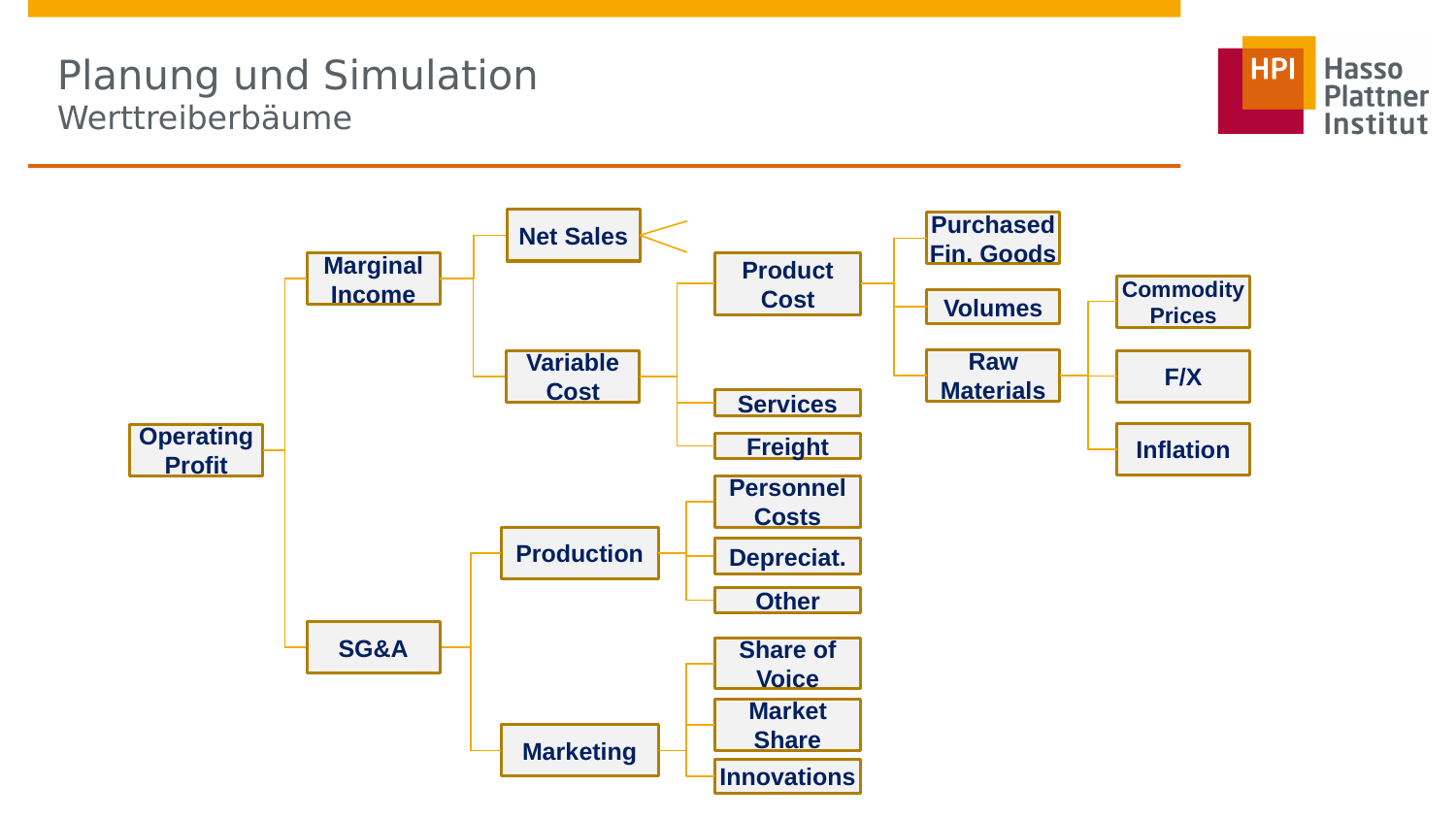

# Planung und Simulation Werttreiberbäume
Net Sales
Purchased Fin. Goods
Product Cost
Marginal Income
Commodity Prices
Volumes
Raw Materials
F/X
Variable Cost
Services
Inflation
Operating Profit
Freight
Personnel Costs
Production
Depreciat.
Other
SG&A
Share of Voice
Market Share
Marketing
Innovations